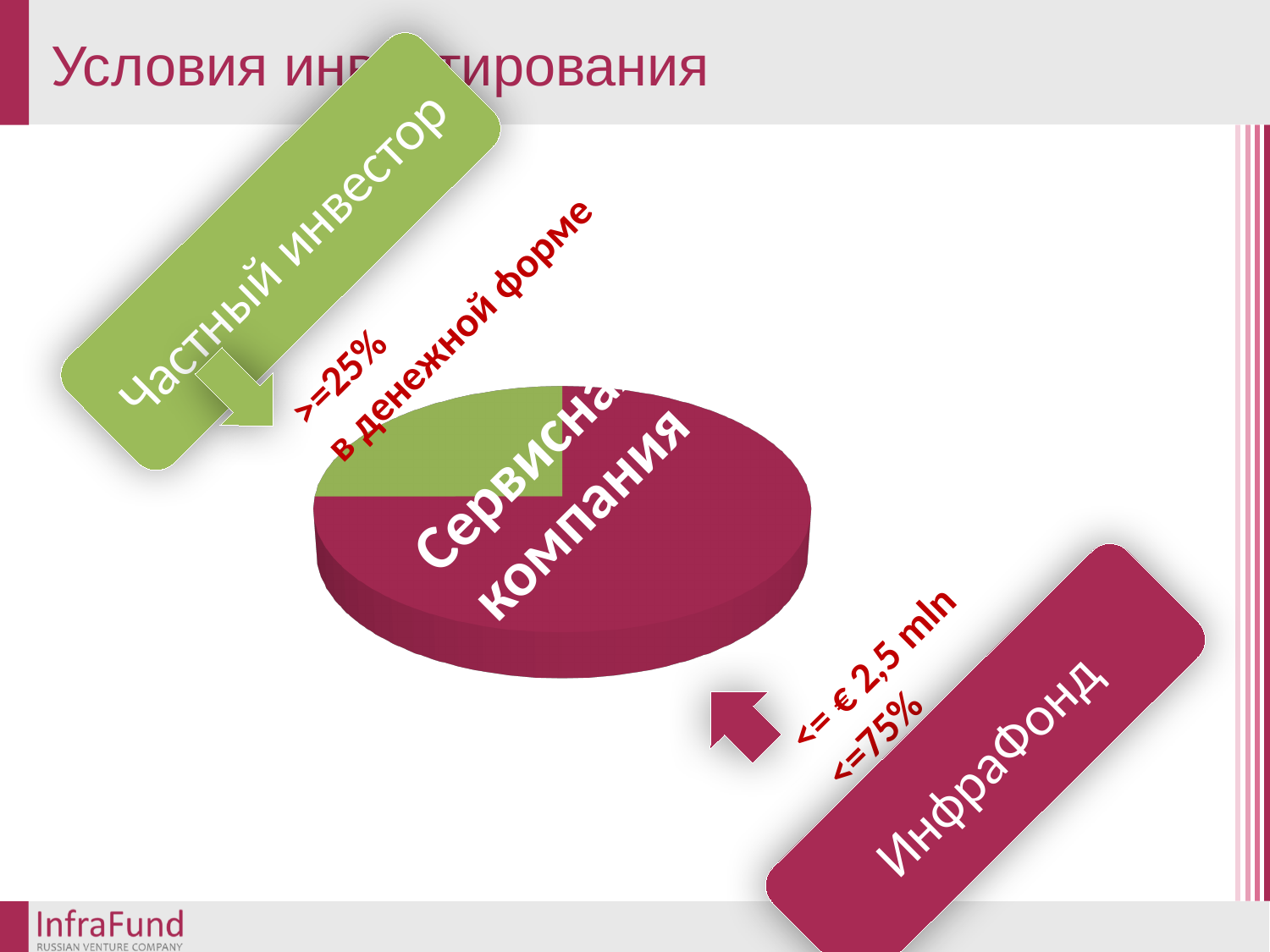

# Условия инвестирования
Частный инвестор
>=25%
в денежной форме

[unsupported chart]

Сервисная
компания
<= € 2,5 mln
<=75%

ИнфраФонд